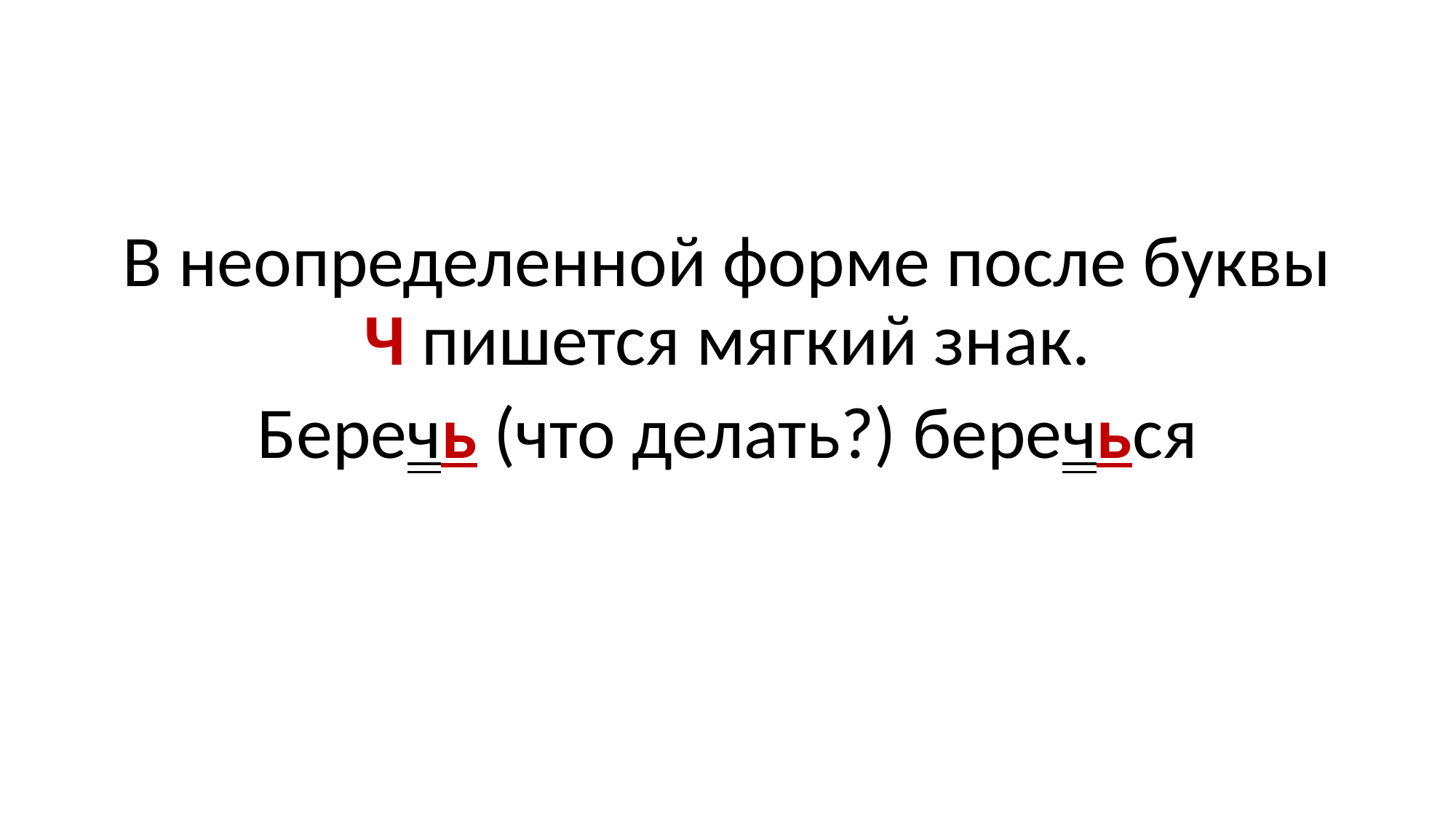

#
В неопределенной форме после буквы Ч пишется мягкий знак.
Беречь (что делать?) беречься